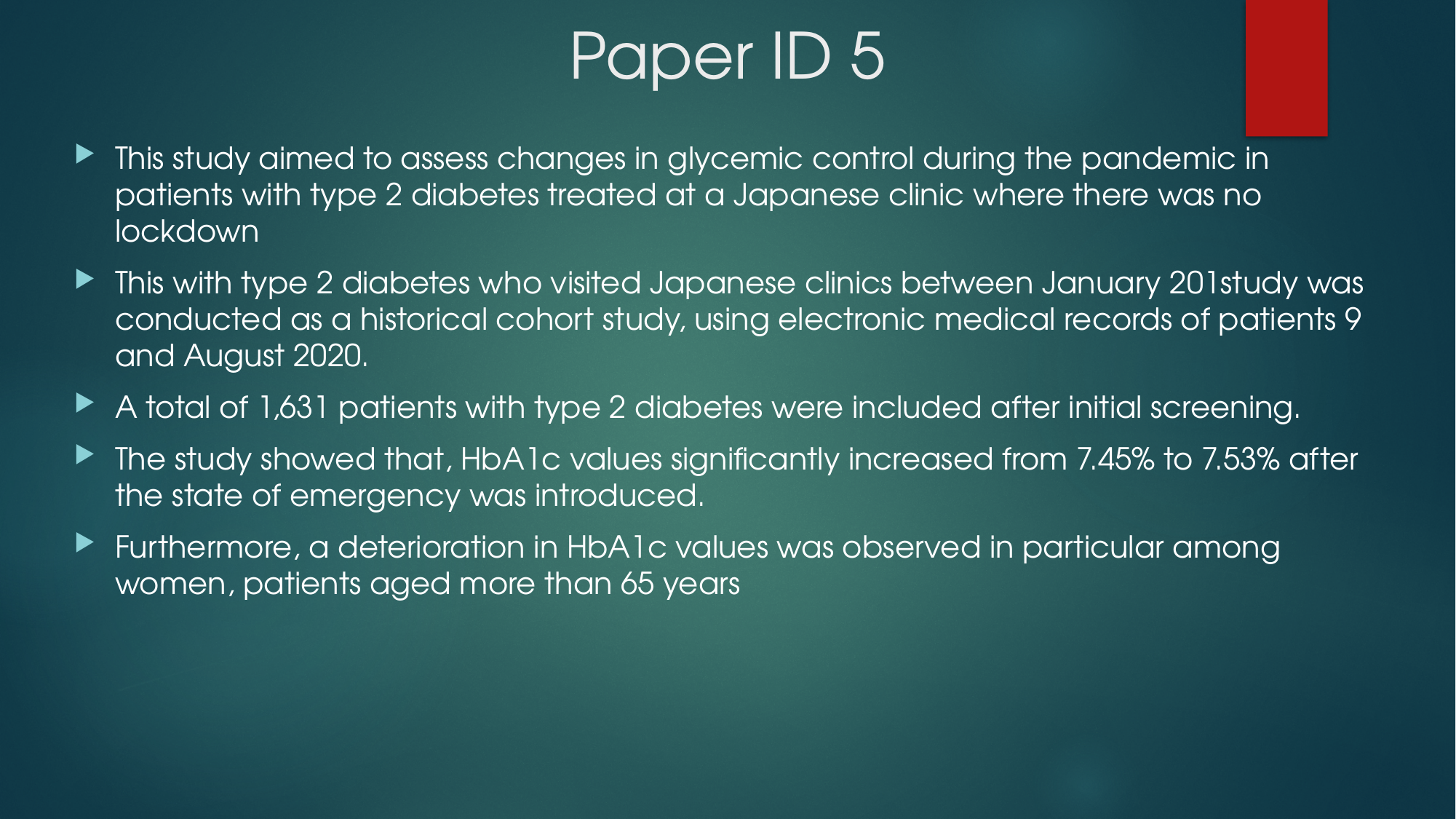

# Paper ID 5
This study aimed to assess changes in glycemic control during the pandemic in patients with type 2 diabetes treated at a Japanese clinic where there was no lockdown
This with type 2 diabetes who visited Japanese clinics between January 201study was conducted as a historical cohort study, using electronic medical records of patients 9 and August 2020.
A total of 1,631 patients with type 2 diabetes were included after initial screening.
The study showed that, HbA1c values significantly increased from 7.45% to 7.53% after the state of emergency was introduced.
Furthermore, a deterioration in HbA1c values was observed in particular among women, patients aged more than 65 years